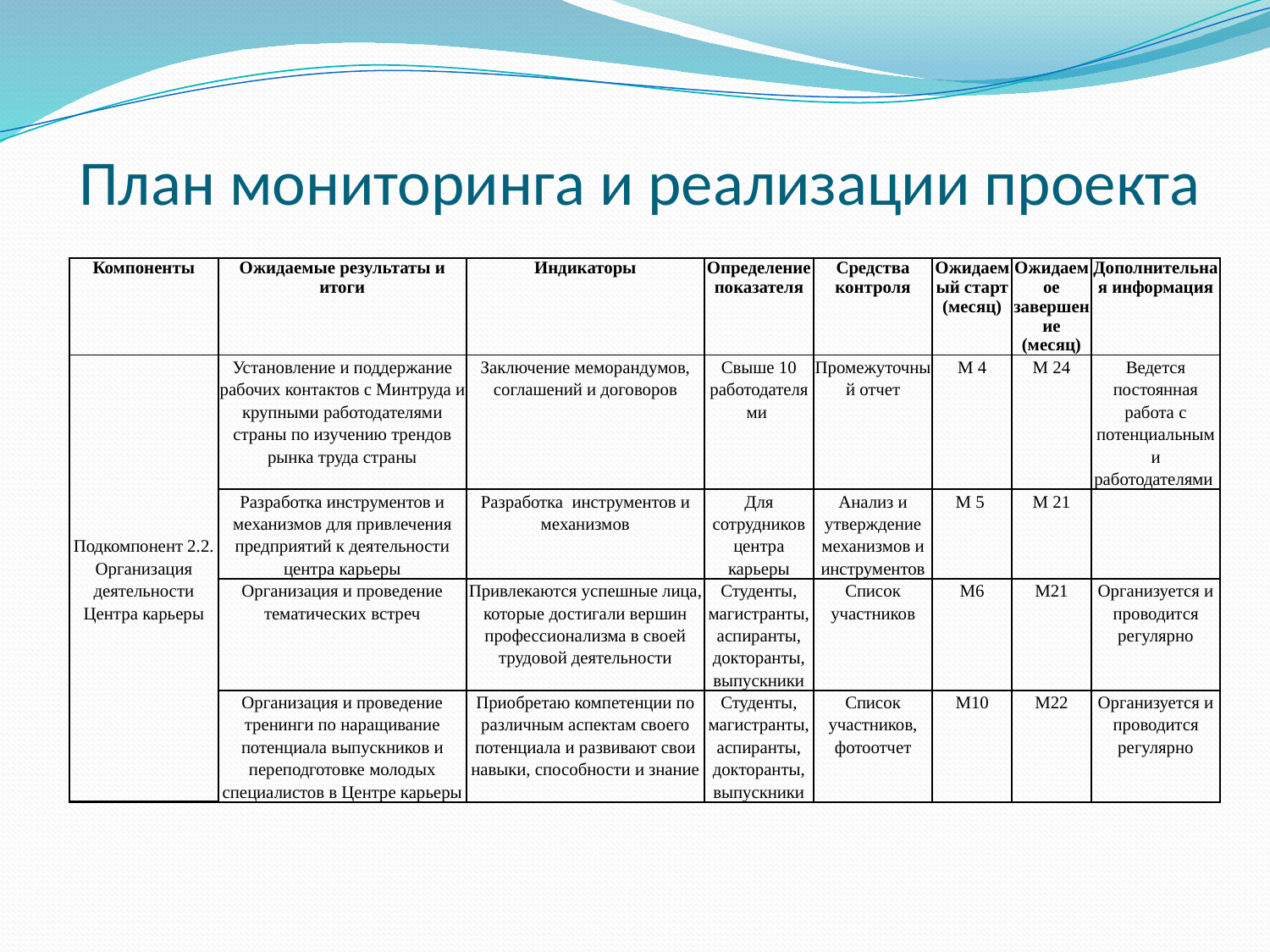

# План мониторинга и реализации проекта
| Компоненты | Ожидаемые результаты и итоги | Индикаторы | Определение показателя | Средства контроля | Ожидаемый старт (месяц) | Ожидаемое завершение (месяц) | Дополнительная информация |
| --- | --- | --- | --- | --- | --- | --- | --- |
| Подкомпонент 2.2. Организация деятельности Центра карьеры | Установление и поддержание рабочих контактов с Минтруда и крупными работодателями страны по изучению трендов рынка труда страны | Заключение меморандумов, соглашений и договоров | Свыше 10 работодателями | Промежуточный отчет | М 4 | М 24 | Ведется постоянная работа с потенциальными работодателями |
|  | Разработка инструментов и механизмов для привлечения предприятий к деятельности центра карьеры | Разработка инструментов и механизмов | Для сотрудников центра карьеры | Анализ и утверждение механизмов и инструментов | М 5 | М 21 |  |
|  | Организация и проведение тематических встреч | Привлекаются успешные лица, которые достигали вершин профессионализма в своей трудовой деятельности | Студенты, магистранты, аспиранты, докторанты, выпускники | Список участников | М6 | М21 | Организуется и проводится регулярно |
|  | Организация и проведение тренинги по наращивание потенциала выпускников и переподготовке молодых специалистов в Центре карьеры | Приобретаю компетенции по различным аспектам своего потенциала и развивают свои навыки, способности и знание | Студенты, магистранты, аспиранты, докторанты, выпускники | Список участников, фотоотчет | М10 | М22 | Организуется и проводится регулярно |